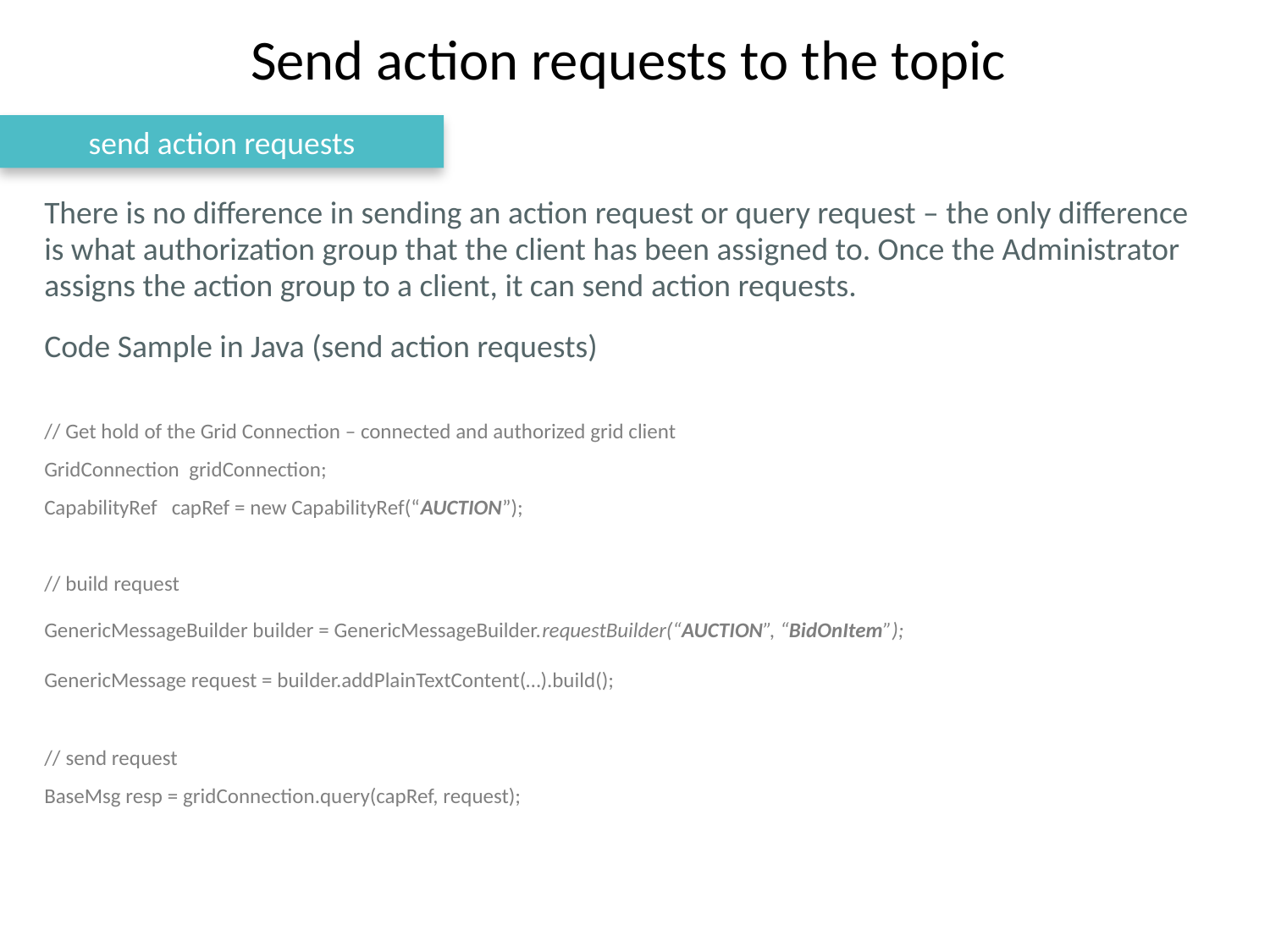

# Send action requests to the topic
send action requests
There is no difference in sending an action request or query request – the only difference is what authorization group that the client has been assigned to. Once the Administrator assigns the action group to a client, it can send action requests.
Code Sample in Java (send action requests)

// Get hold of the Grid Connection – connected and authorized grid client
GridConnection  gridConnection;
CapabilityRef   capRef = new CapabilityRef(“AUCTION”);

// build request
GenericMessageBuilder builder = GenericMessageBuilder.requestBuilder(“AUCTION”, “BidOnItem”);
GenericMessage request = builder.addPlainTextContent(…).build();

// send request
BaseMsg resp = gridConnection.query(capRef, request);